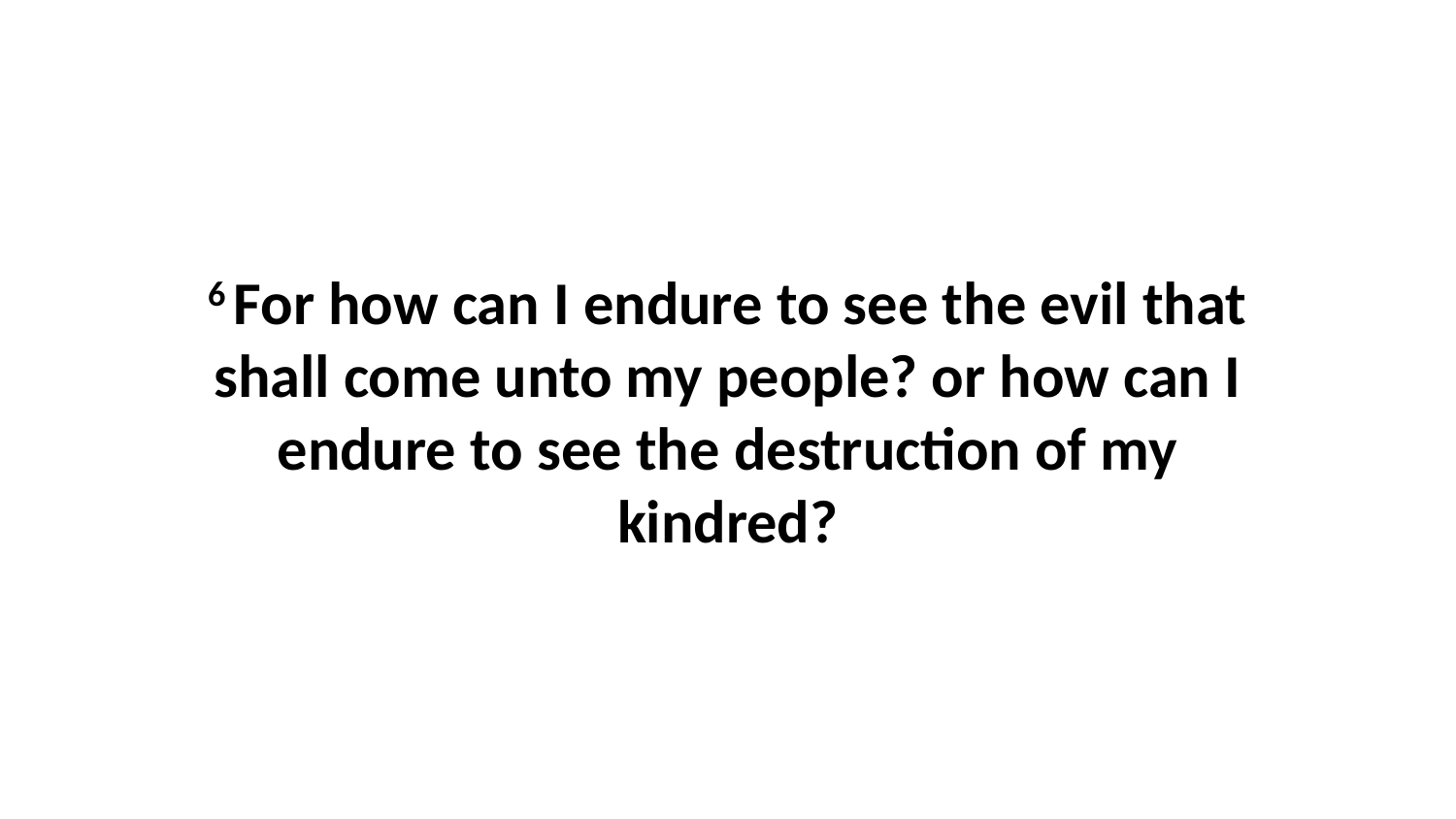

6 For how can I endure to see the evil that shall come unto my people? or how can I endure to see the destruction of my kindred?